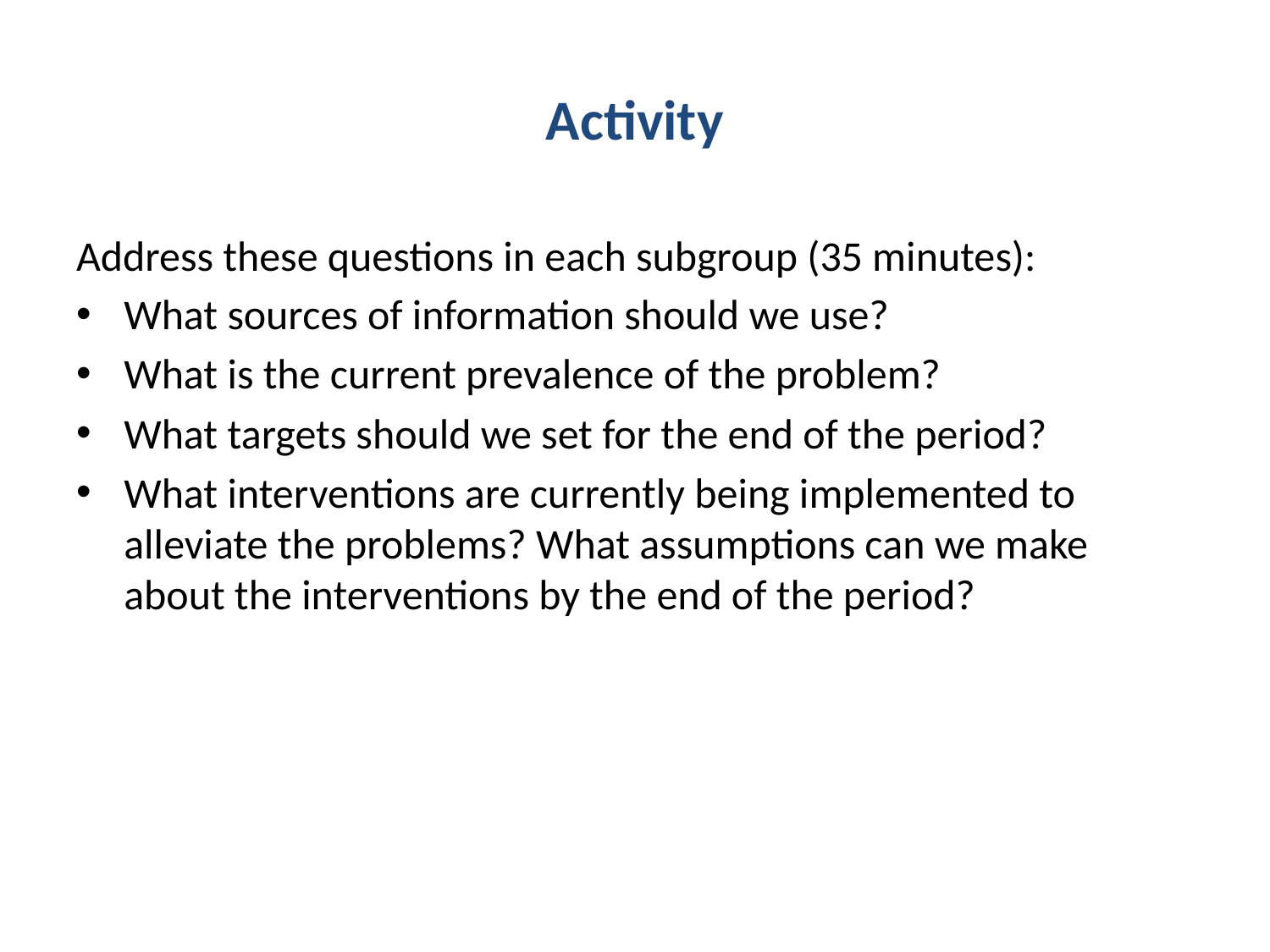

# Activity
Address these questions in each subgroup (35 minutes):
What sources of information should we use?
What is the current prevalence of the problem?
What targets should we set for the end of the period?
What interventions are currently being implemented to alleviate the problems? What assumptions can we make about the interventions by the end of the period?